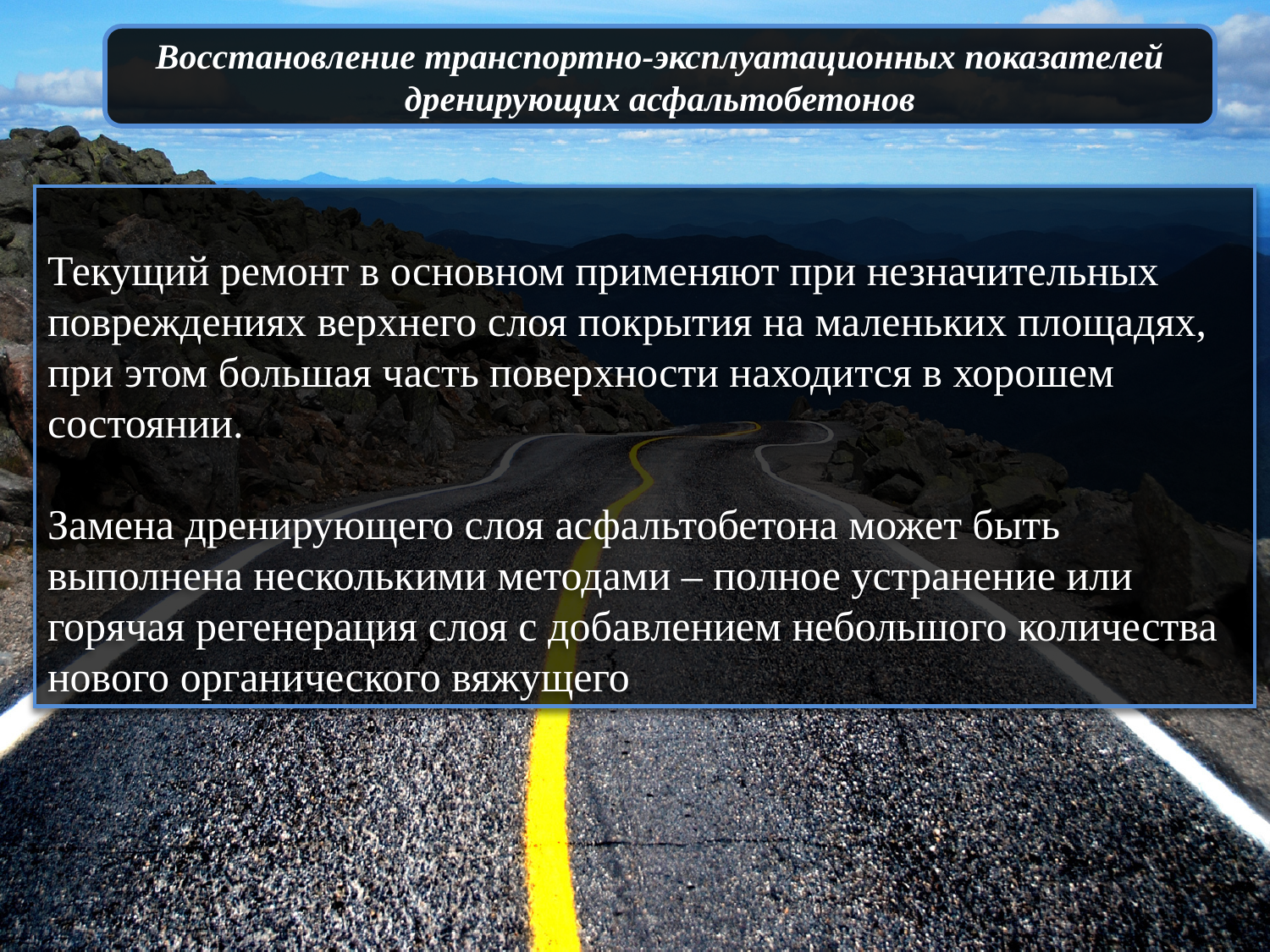

Восстановление транспортно-эксплуатационных показателей дренирующих асфальтобетонов

Текущий ремонт в основном применяют при незначительных повреждениях верхнего слоя покрытия на маленьких площадях, при этом большая часть поверхности находится в хорошем состоянии.

Замена дренирующего слоя асфальтобетона может быть выполнена несколькими методами – полное устранение или горячая регенерация слоя с добавлением небольшого количества нового органического вяжущего